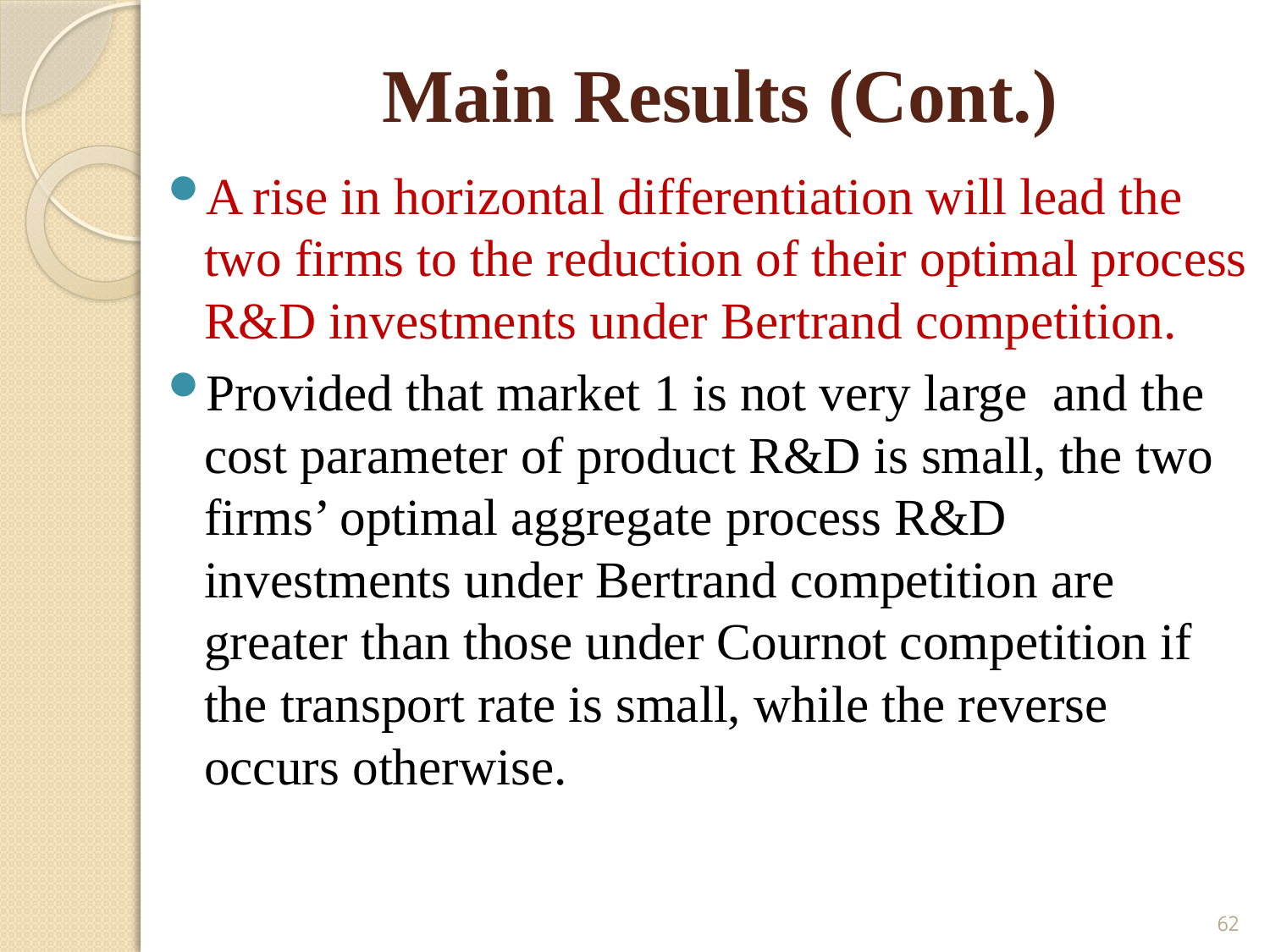

# Main Results (Cont.)
A rise in horizontal differentiation will lead the two firms to the reduction of their optimal process R&D investments under Bertrand competition.
Provided that market 1 is not very large  and the cost parameter of product R&D is small, the two firms’ optimal aggregate process R&D investments under Bertrand competition are greater than those under Cournot competition if the transport rate is small, while the reverse occurs otherwise.
62